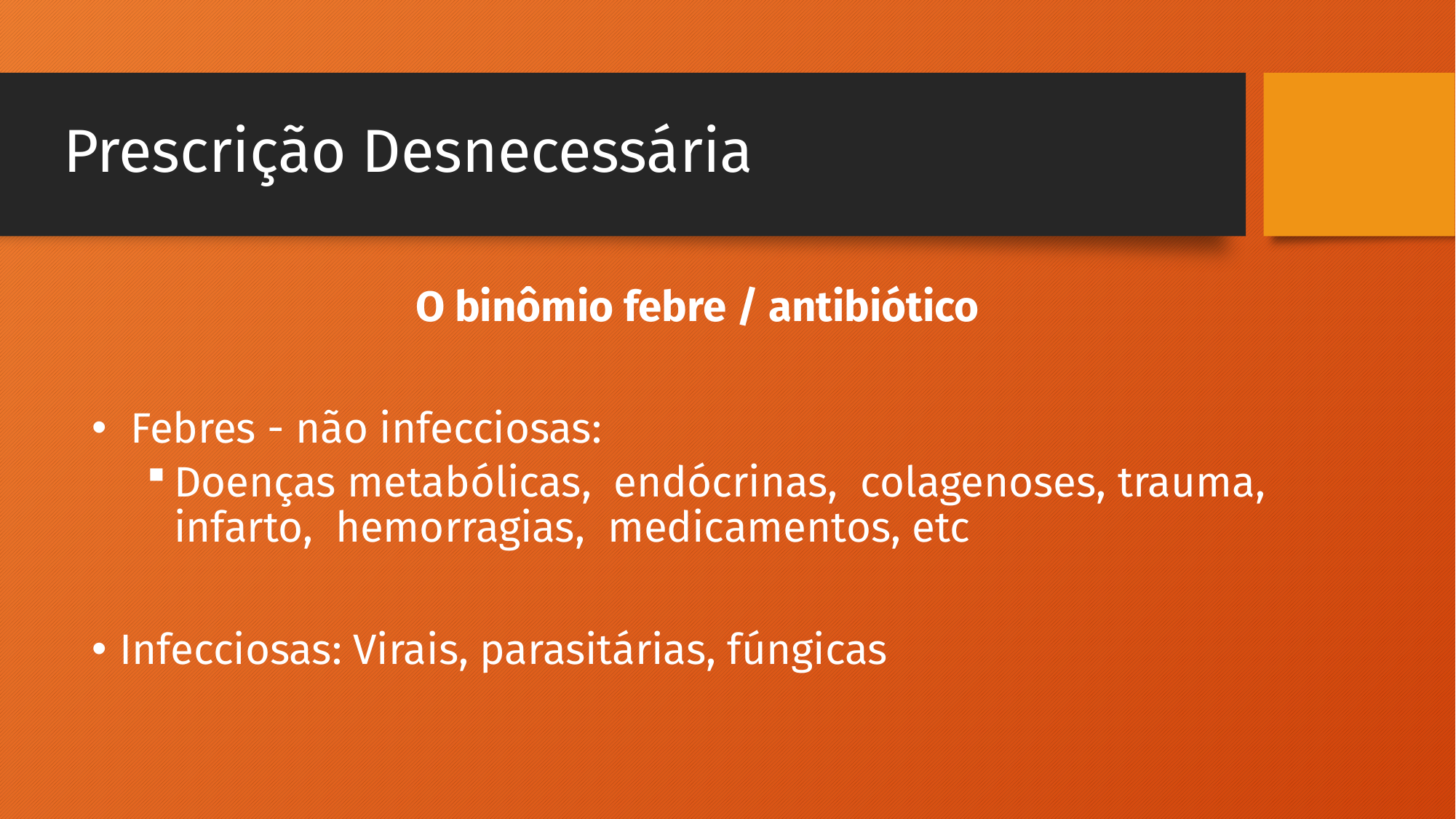

# Prescrição Desnecessária
O binômio febre / antibiótico

 Febres - não infecciosas:
Doenças metabólicas,  endócrinas,  colagenoses, trauma,  infarto,  hemorragias,  medicamentos, etc

Infecciosas: Virais, parasitárias, fúngicas